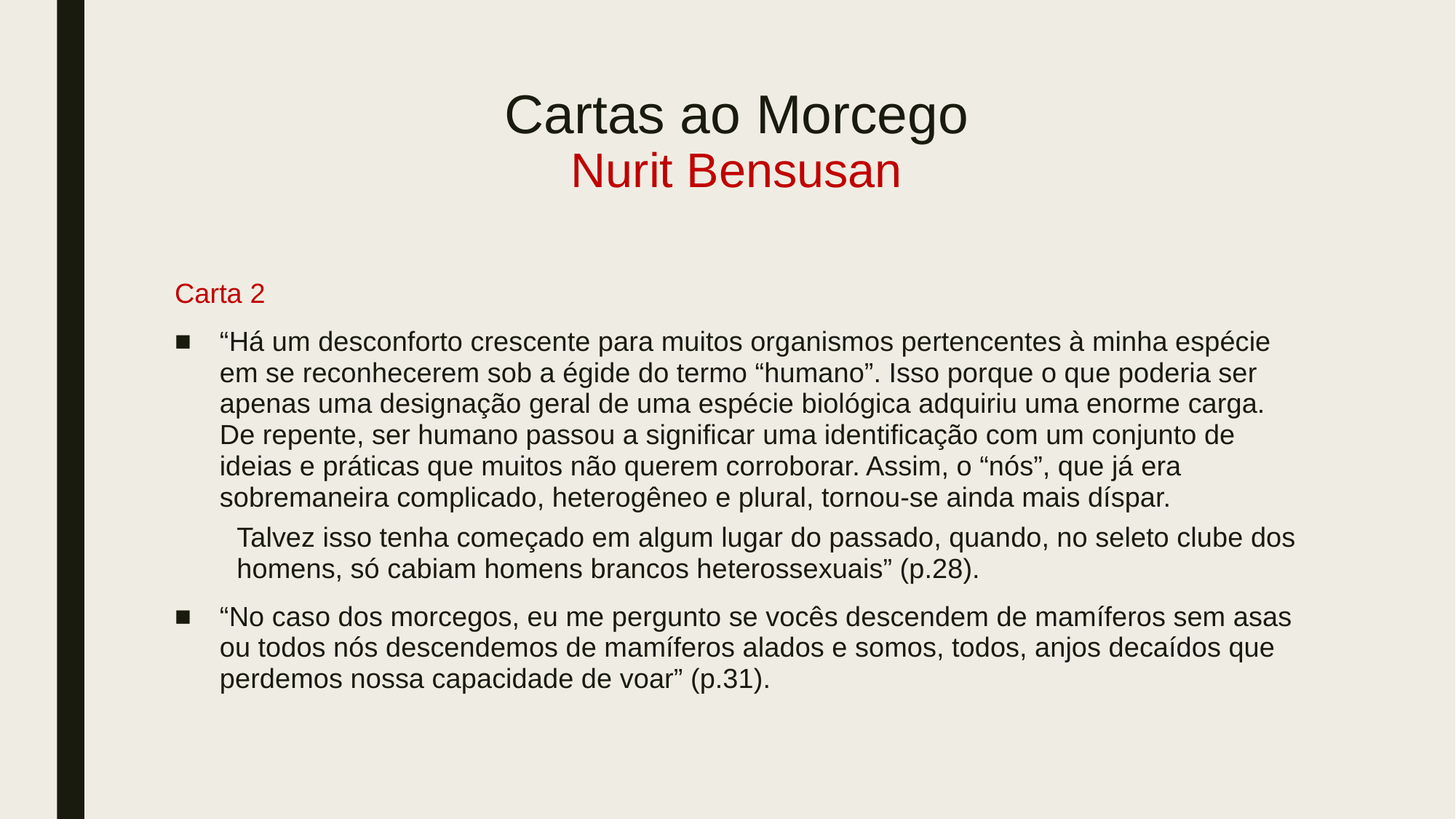

# Cartas ao Morcego Nurit Bensusan
Carta 2
“Há um desconforto crescente para muitos organismos pertencentes à minha espécie em se reconhecerem sob a égide do termo “humano”. Isso porque o que poderia ser apenas uma designação geral de uma espécie biológica adquiriu uma enorme carga. De repente, ser humano passou a significar uma identificação com um conjunto de ideias e práticas que muitos não querem corroborar. Assim, o “nós”, que já era sobremaneira complicado, heterogêneo e plural, tornou-se ainda mais díspar.
Talvez isso tenha começado em algum lugar do passado, quando, no seleto clube dos homens, só cabiam homens brancos heterossexuais” (p.28).
“No caso dos morcegos, eu me pergunto se vocês descendem de mamíferos sem asas ou todos nós descendemos de mamíferos alados e somos, todos, anjos decaídos que perdemos nossa capacidade de voar” (p.31).